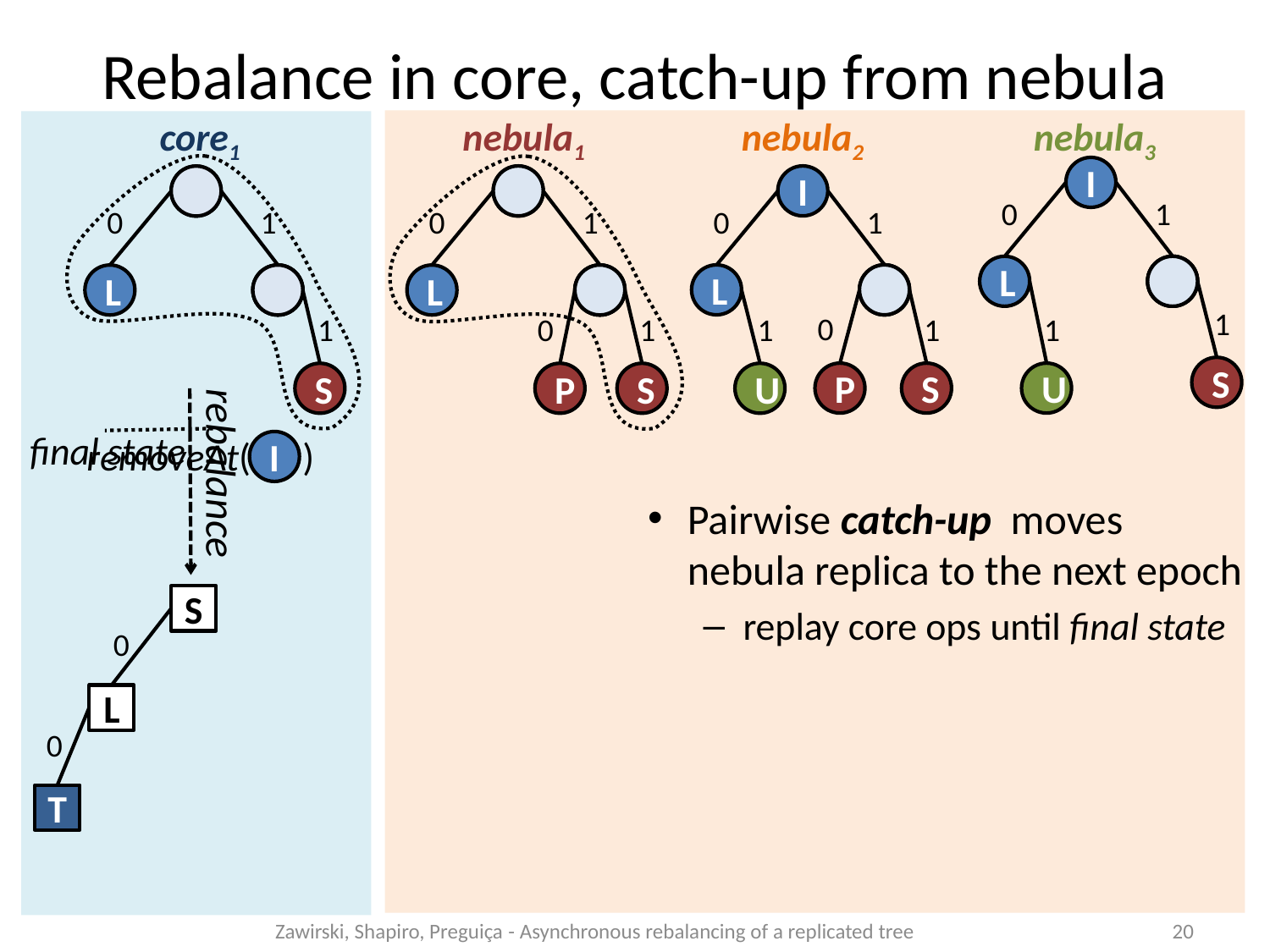

Rebalance in core, catch-up from nebula
core1
nebula1
nebula2
nebula3

I

I
I

I
0
1
0
1
0
1
0
1
L
I

P
L
I

P
L
I

P
L
I

P
1
0
0
1
1
1
1
1
S
P
S
U
S
P
S
U
final state
removeAt(      )
I
rebalance
Pairwise catch-up  moves
nebula replica to the next epoch
replay core ops until final state
S
0
L
0
T
Zawirski, Shapiro, Preguiça - Asynchronous rebalancing of a replicated tree
20